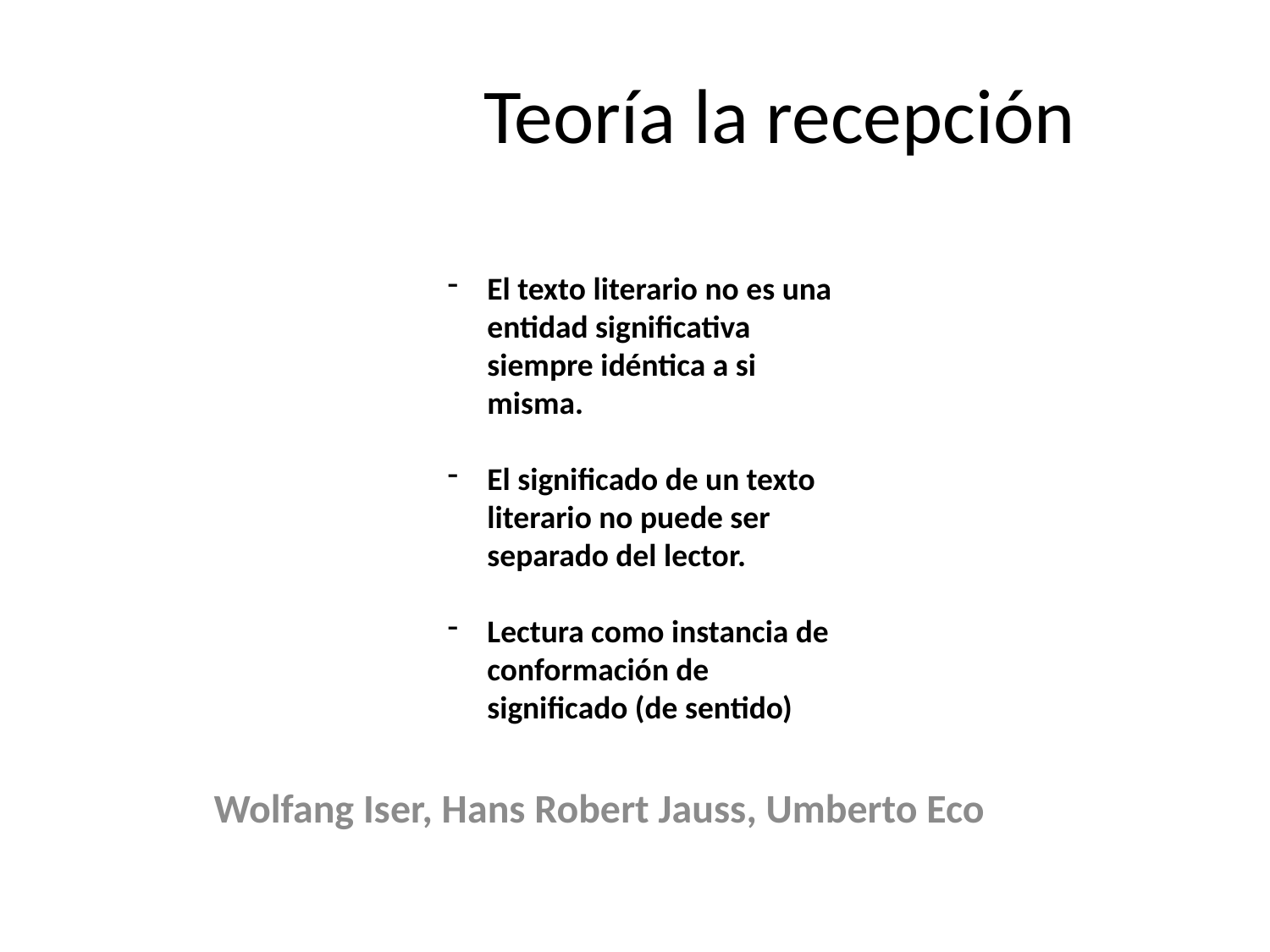

Teoría la recepción
#

El texto literario no es una entidad significativa siempre idéntica a si misma.

El significado de un texto literario no puede ser separado del lector.

Lectura como instancia de conformación de significado (de sentido)

-

Wolfang Iser, Hans Robert Jauss, Umberto Eco